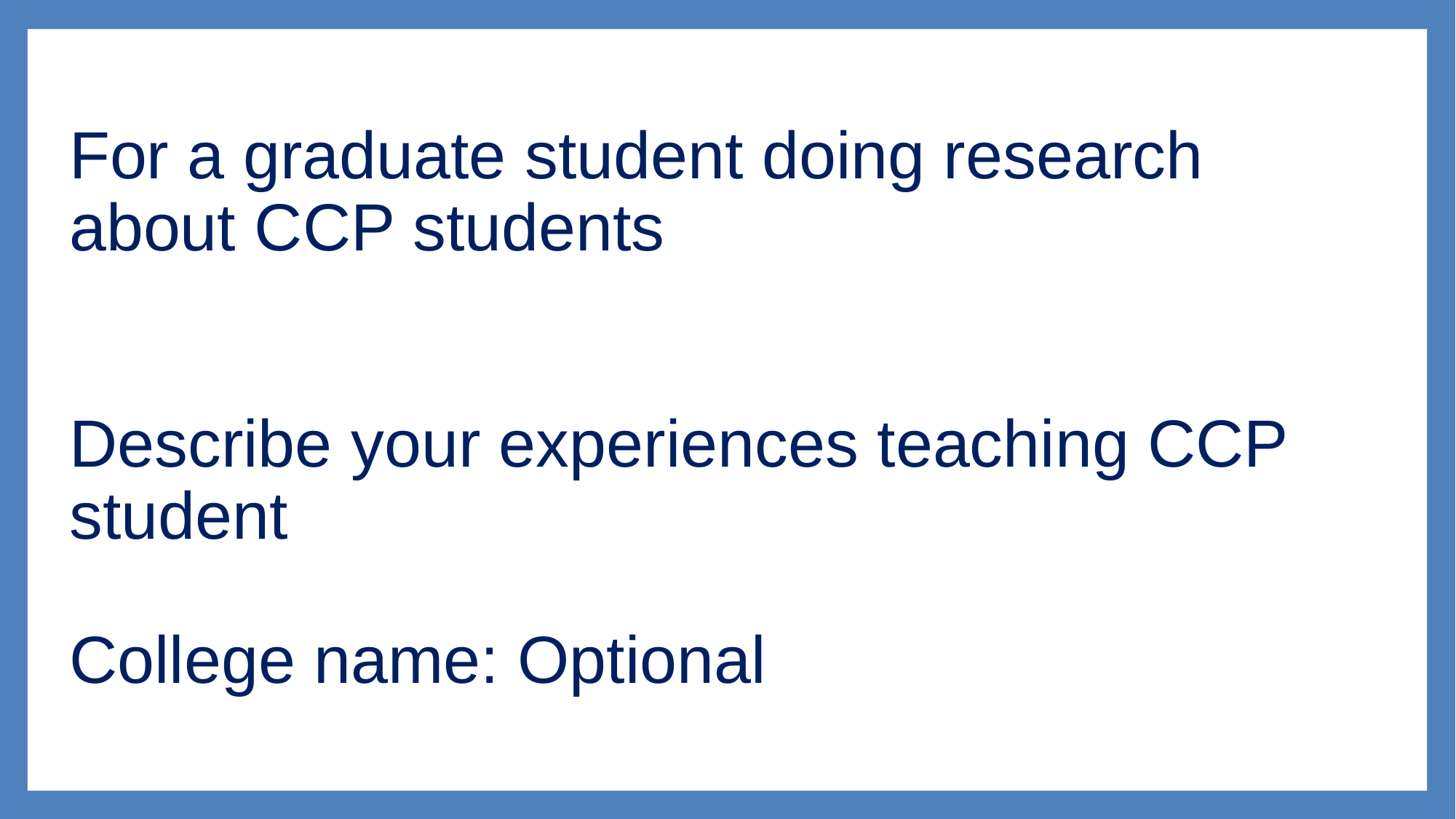

# For a graduate student doing research about CCP students Describe your experiences teaching CCP student College name: Optional